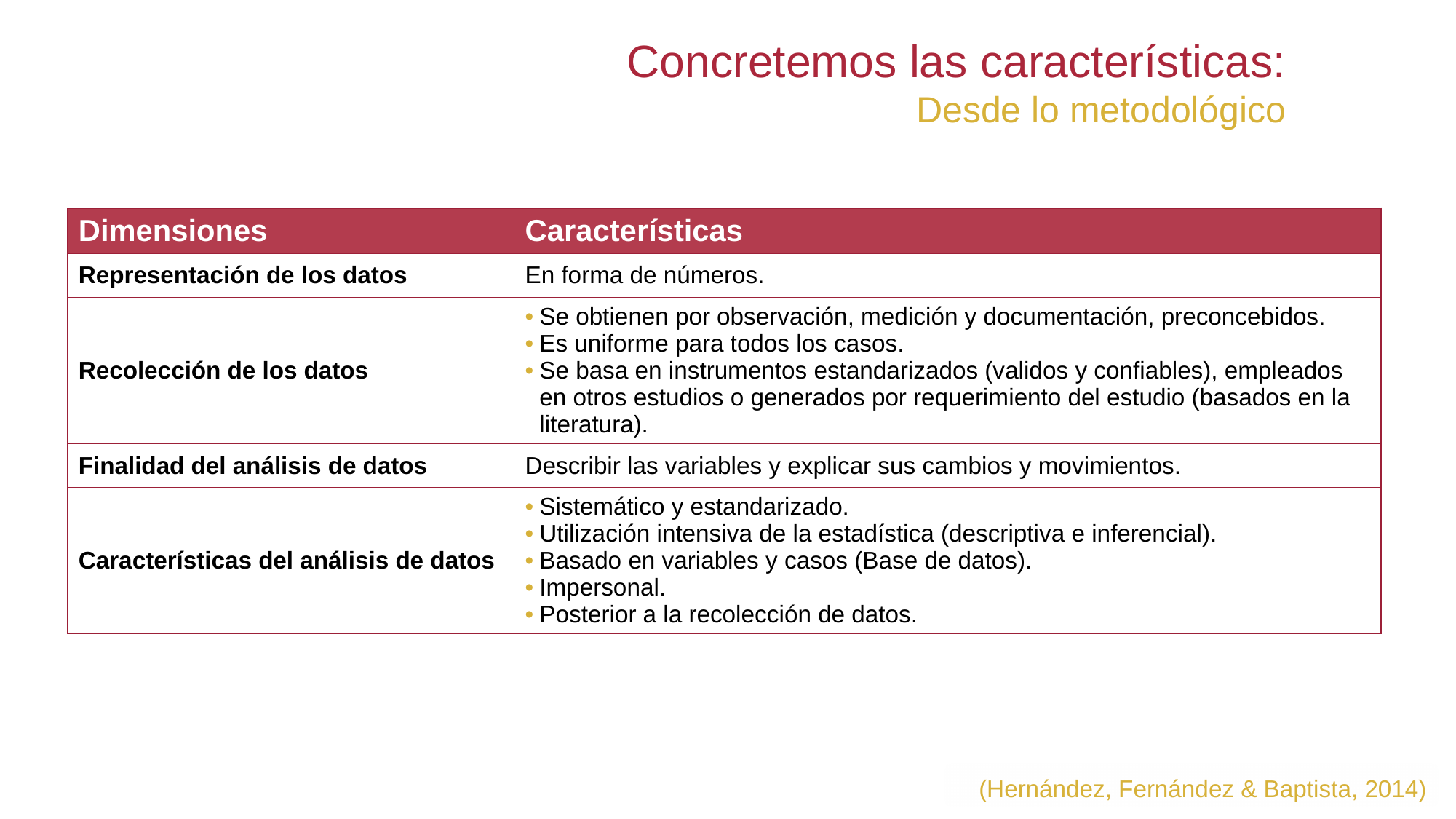

Concretemos las características:
Desde lo metodológico
| Dimensiones | Características |
| --- | --- |
| Representación de los datos | En forma de números. |
| Recolección de los datos | Se obtienen por observación, medición y documentación, preconcebidos. Es uniforme para todos los casos. Se basa en instrumentos estandarizados (validos y confiables), empleados en otros estudios o generados por requerimiento del estudio (basados en la literatura). |
| Finalidad del análisis de datos | Describir las variables y explicar sus cambios y movimientos. |
| Características del análisis de datos | Sistemático y estandarizado. Utilización intensiva de la estadística (descriptiva e inferencial). Basado en variables y casos (Base de datos). Impersonal. Posterior a la recolección de datos. |
(Hernández, Fernández & Baptista, 2014)